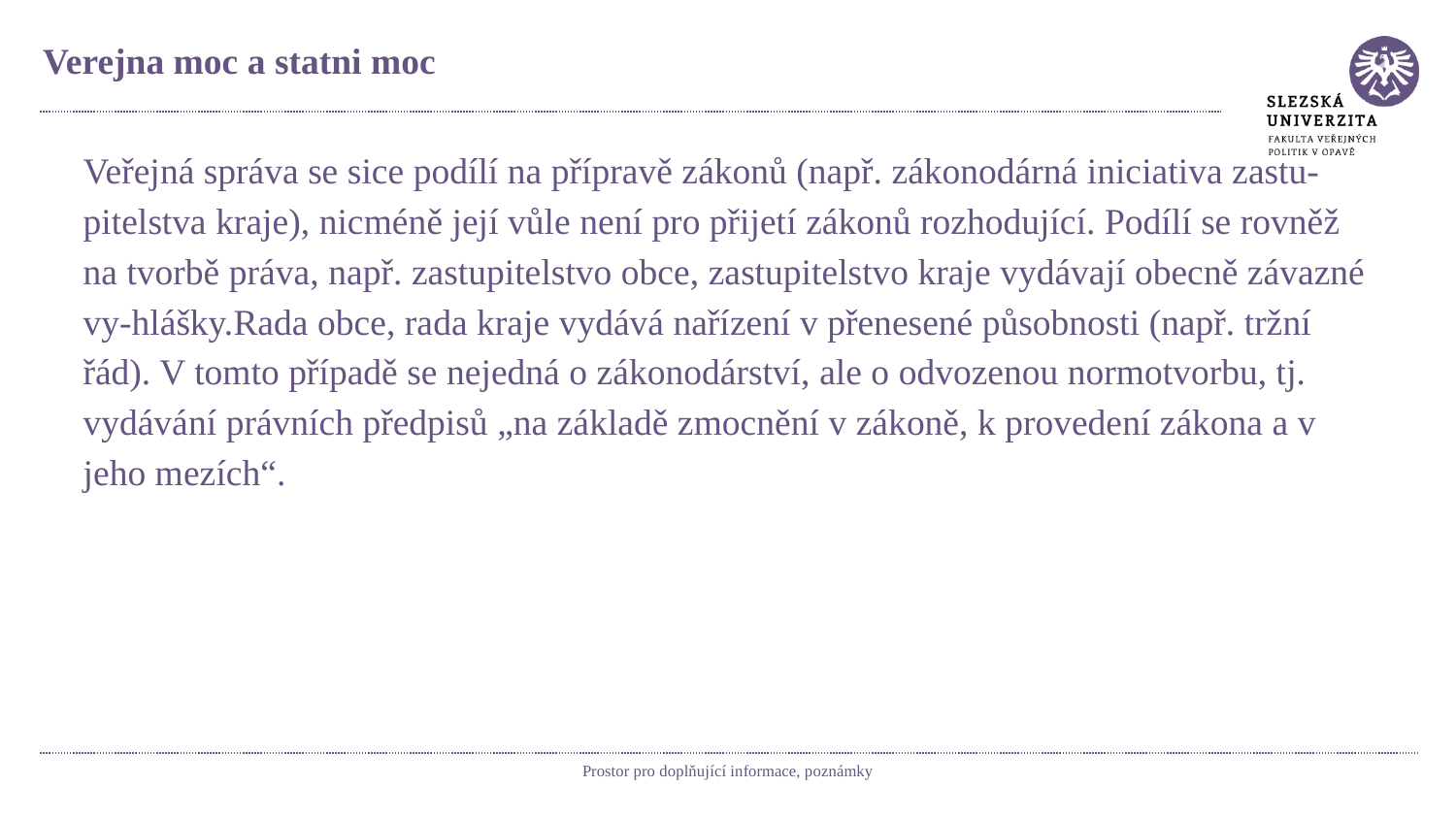

# Verejna moc a statni moc
Veřejná správa se sice podílí na přípravě zákonů (např. zákonodárná iniciativa zastu-pitelstva kraje), nicméně její vůle není pro přijetí zákonů rozhodující. Podílí se rovněž na tvorbě práva, např. zastupitelstvo obce, zastupitelstvo kraje vydávají obecně závazné vy-hlášky.Rada obce, rada kraje vydává nařízení v přenesené působnosti (např. tržní řád). V tomto případě se nejedná o zákonodárství, ale o odvozenou normotvorbu, tj. vydávání právních předpisů „na základě zmocnění v zákoně, k provedení zákona a v jeho mezích“.
Prostor pro doplňující informace, poznámky